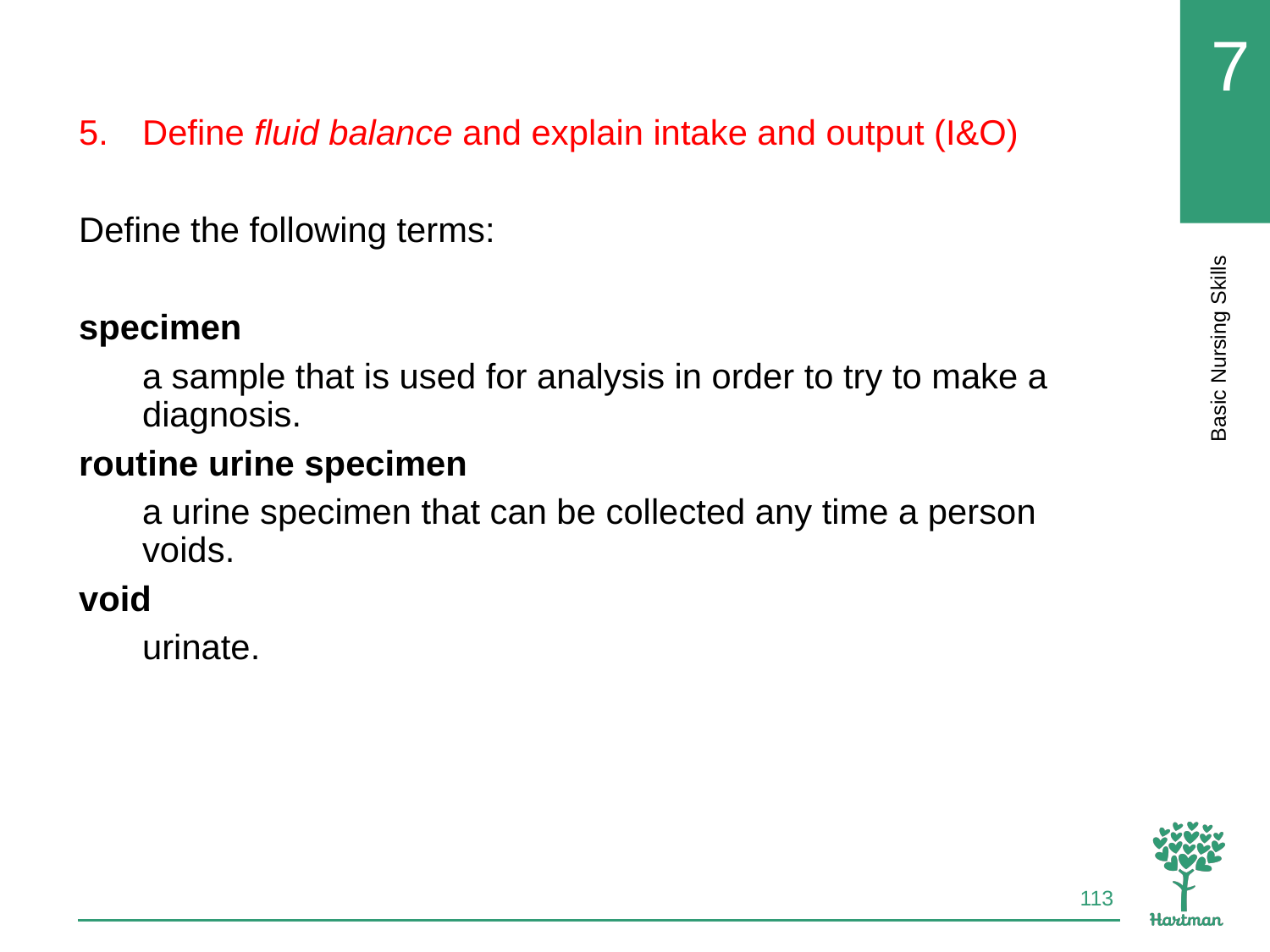

# LO5, key terms 2
Define fluid balance and explain intake and output (I&O)

Define the following terms:

specimen
a sample that is used for analysis in order to try to make a diagnosis.
routine urine specimen
a urine specimen that can be collected any time a person voids.
void
urinate.

113